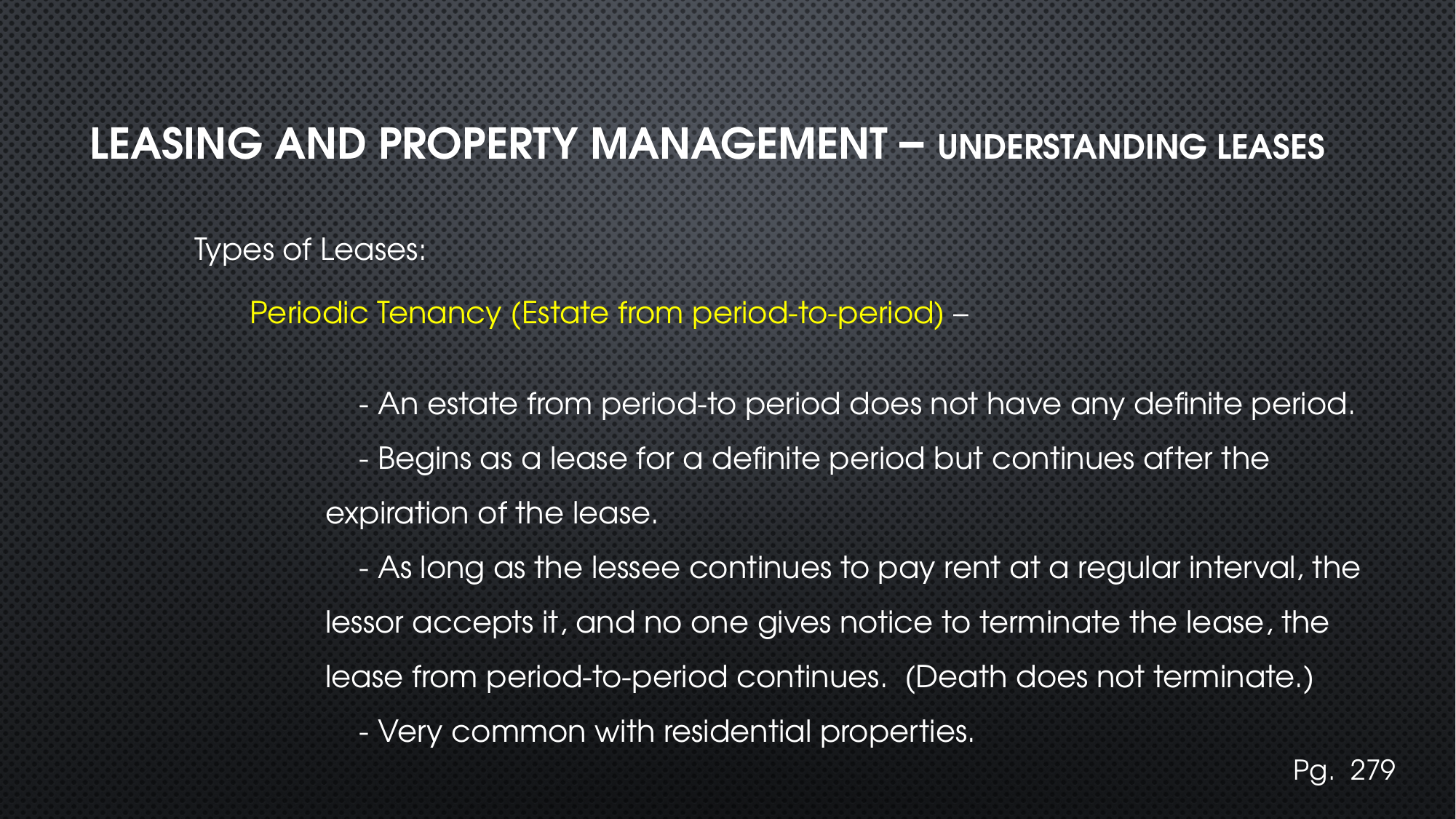

# Leasing and Property Management – Understanding leases
Types of Leases:
Periodic Tenancy (Estate from period-to-period) –
	- An estate from period-to period does not have any definite period.
	- Begins as a lease for a definite period but continues after the
         expiration of the lease.
	- As long as the lessee continues to pay rent at a regular interval, the
         lessor accepts it, and no one gives notice to terminate the lease, the
         lease from period-to-period continues.  (Death does not terminate.)
	- Very common with residential properties.
Pg.  279